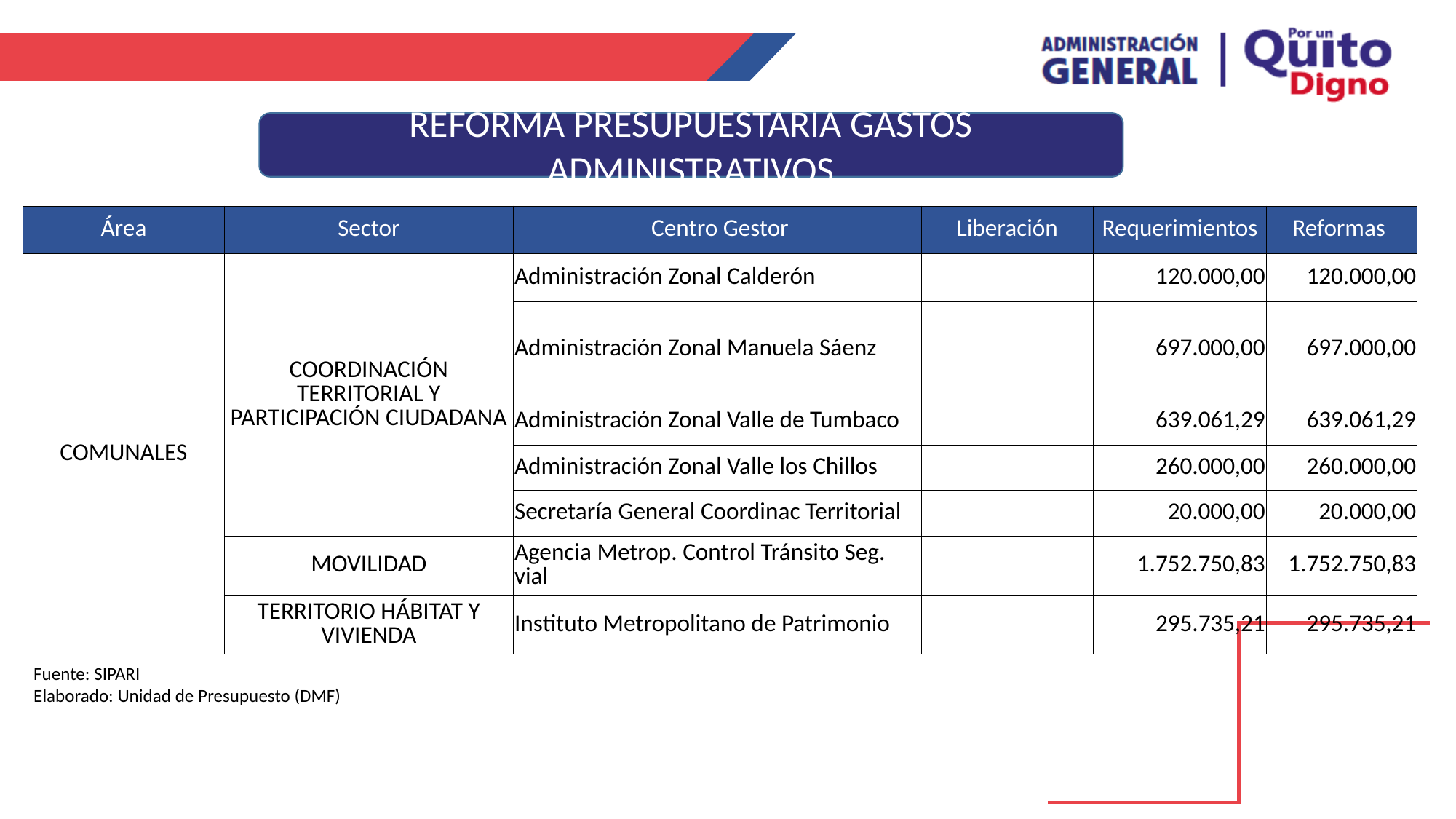

REFORMA PRESUPUESTARIA GASTOS ADMINISTRATIVOS
| Área | Sector | Centro Gestor | Liberación | Requerimientos | Reformas |
| --- | --- | --- | --- | --- | --- |
| COMUNALES | COORDINACIÓN TERRITORIAL Y PARTICIPACIÓN CIUDADANA | Administración Zonal Calderón |  | 120.000,00 | 120.000,00 |
|  |  | Administración Zonal Manuela Sáenz |  | 697.000,00 | 697.000,00 |
|  |  | Administración Zonal Valle de Tumbaco |  | 639.061,29 | 639.061,29 |
|  |  | Administración Zonal Valle los Chillos |  | 260.000,00 | 260.000,00 |
|  |  | Secretaría General Coordinac Territorial |  | 20.000,00 | 20.000,00 |
|  | MOVILIDAD | Agencia Metrop. Control Tránsito Seg. vial |  | 1.752.750,83 | 1.752.750,83 |
|  | TERRITORIO HÁBITAT Y VIVIENDA | Instituto Metropolitano de Patrimonio |  | 295.735,21 | 295.735,21 |
Fuente: SIPARI
Elaborado: Unidad de Presupuesto (DMF)